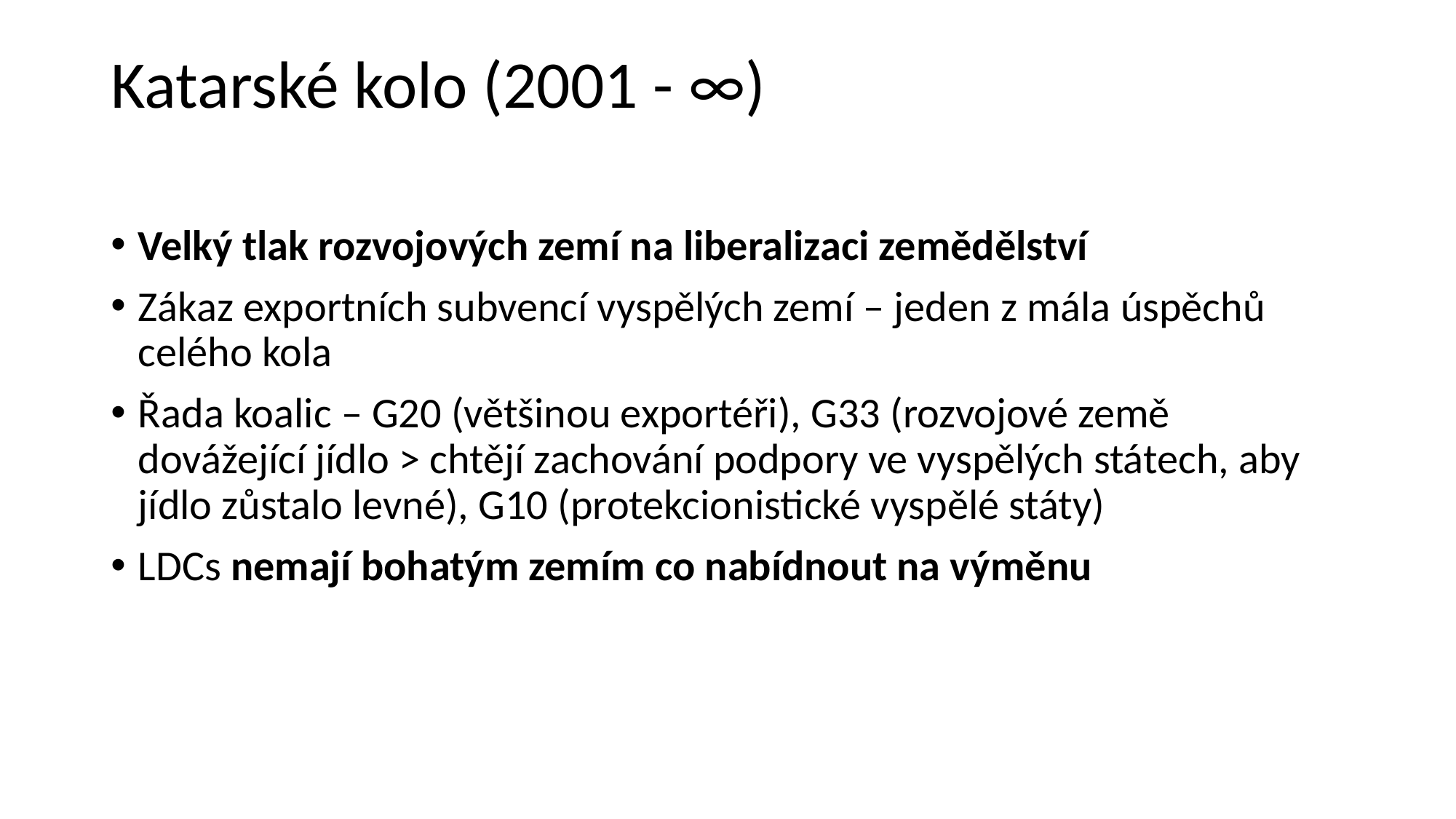

# Katarské kolo (2001 - ∞)
Velký tlak rozvojových zemí na liberalizaci zemědělství
Zákaz exportních subvencí vyspělých zemí – jeden z mála úspěchů celého kola
Řada koalic – G20 (většinou exportéři), G33 (rozvojové země dovážející jídlo > chtějí zachování podpory ve vyspělých státech, aby jídlo zůstalo levné), G10 (protekcionistické vyspělé státy)
LDCs nemají bohatým zemím co nabídnout na výměnu